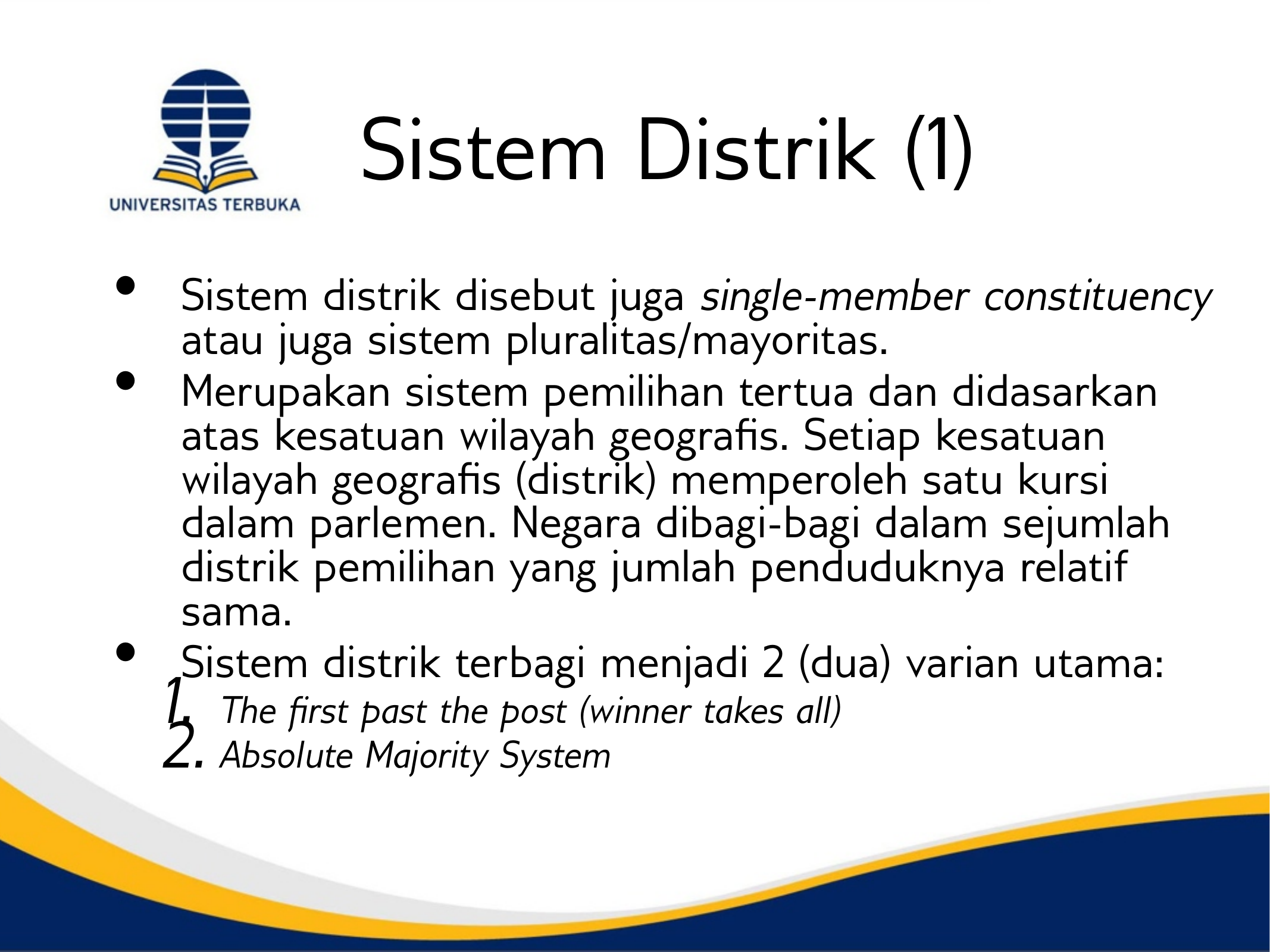

# Sistem Distrik (1)
Sistem distrik disebut juga single-member constituency atau juga sistem pluralitas/mayoritas.
Merupakan sistem pemilihan tertua dan didasarkan atas kesatuan wilayah geografis. Setiap kesatuan wilayah geografis (distrik) memperoleh satu kursi dalam parlemen. Negara dibagi-bagi dalam sejumlah distrik pemilihan yang jumlah penduduknya relatif sama.
Sistem distrik terbagi menjadi 2 (dua) varian utama:
The first past the post (winner takes all)
Absolute Majority System